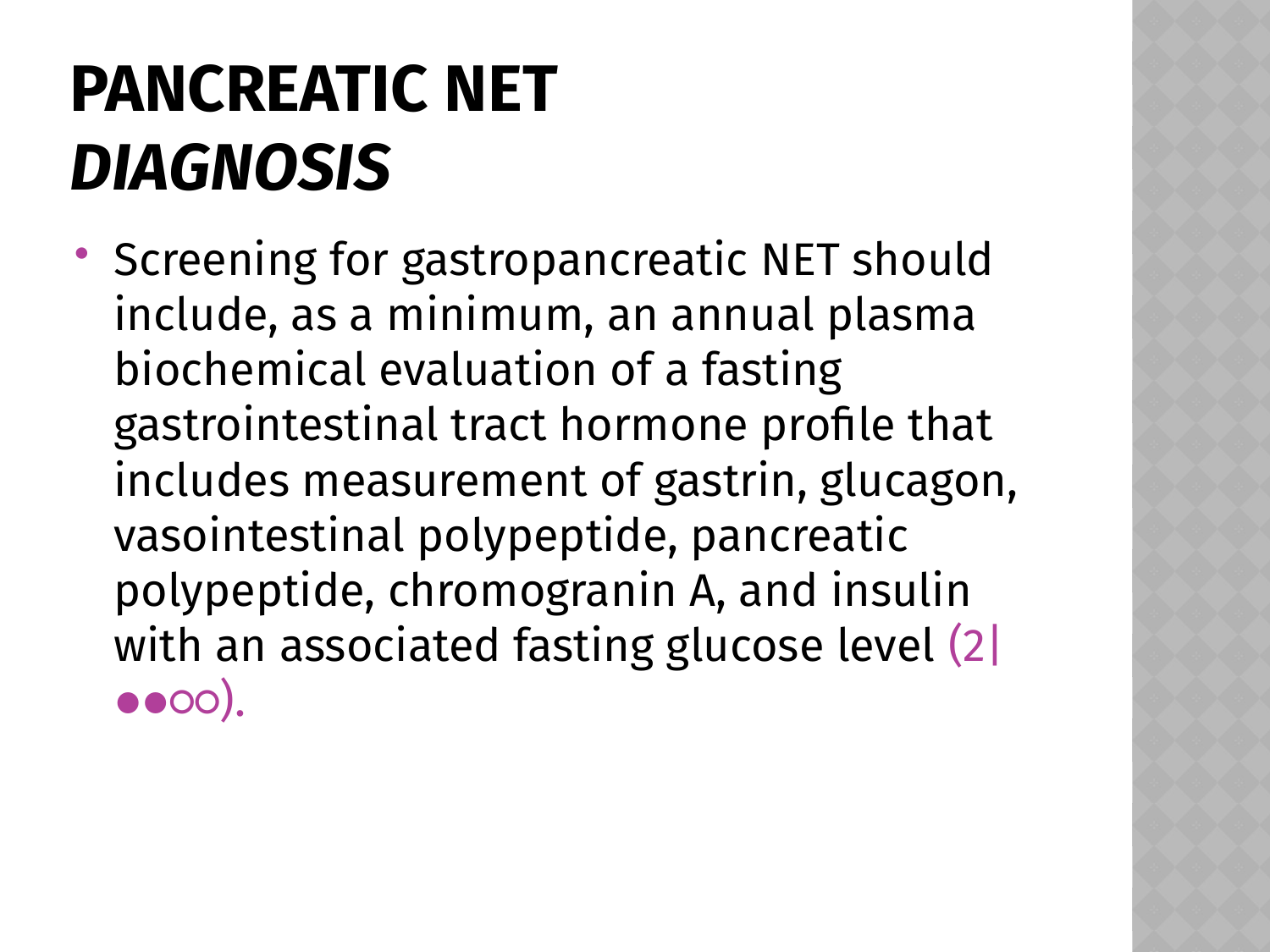

# Pancreatic NET Diagnosis
Screening for gastropancreatic NET should include, as a minimum, an annual plasma biochemical evaluation of a fasting gastrointestinal tract hormone profile that includes measurement of gastrin, glucagon, vasointestinal polypeptide, pancreatic polypeptide, chromogranin A, and insulin with an associated fasting glucose level (2|●●○○).